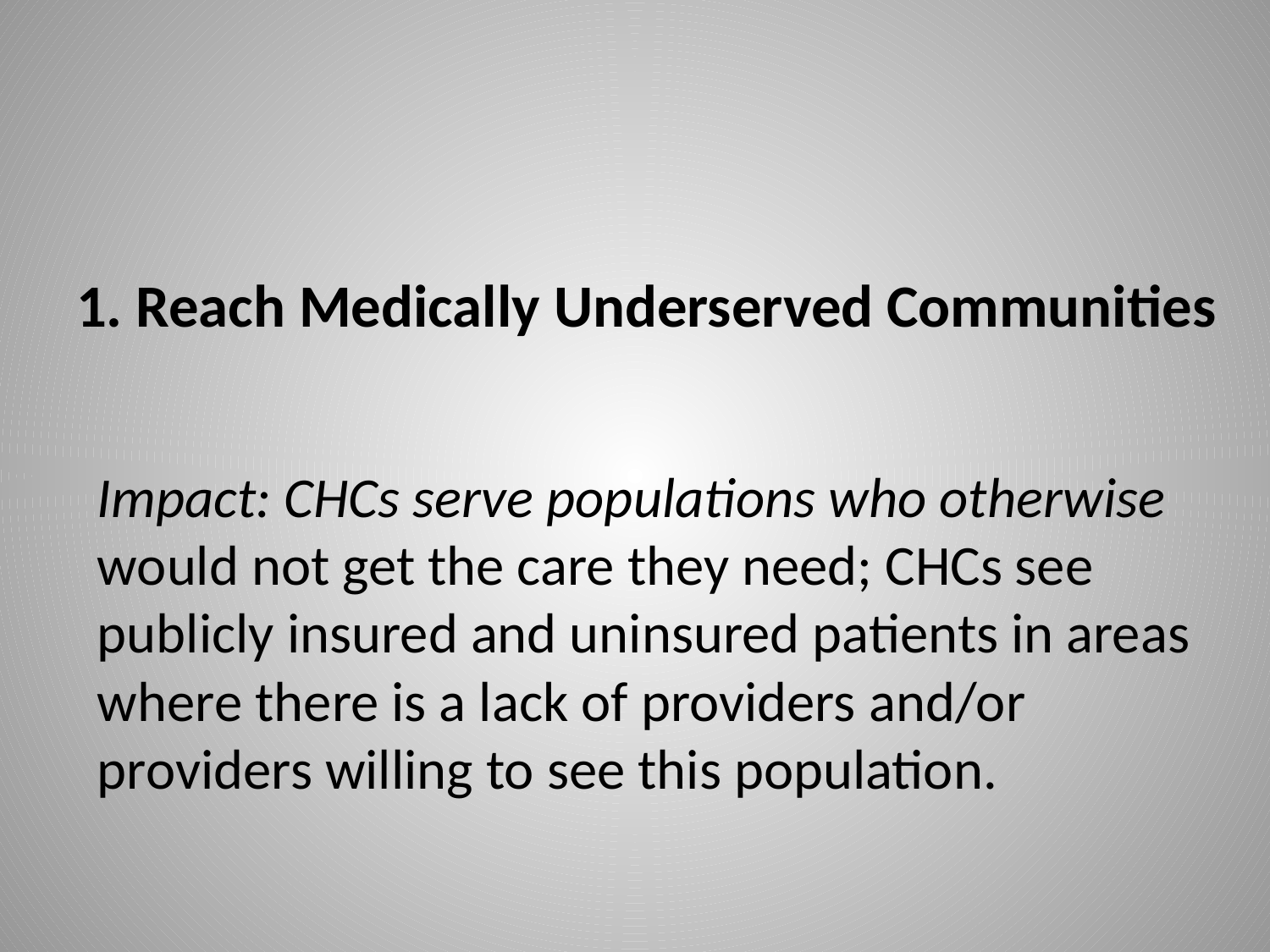

# 1. Reach Medically Underserved Communities
Impact: CHCs serve populations who otherwise would not get the care they need; CHCs see publicly insured and uninsured patients in areas where there is a lack of providers and/or providers willing to see this population.